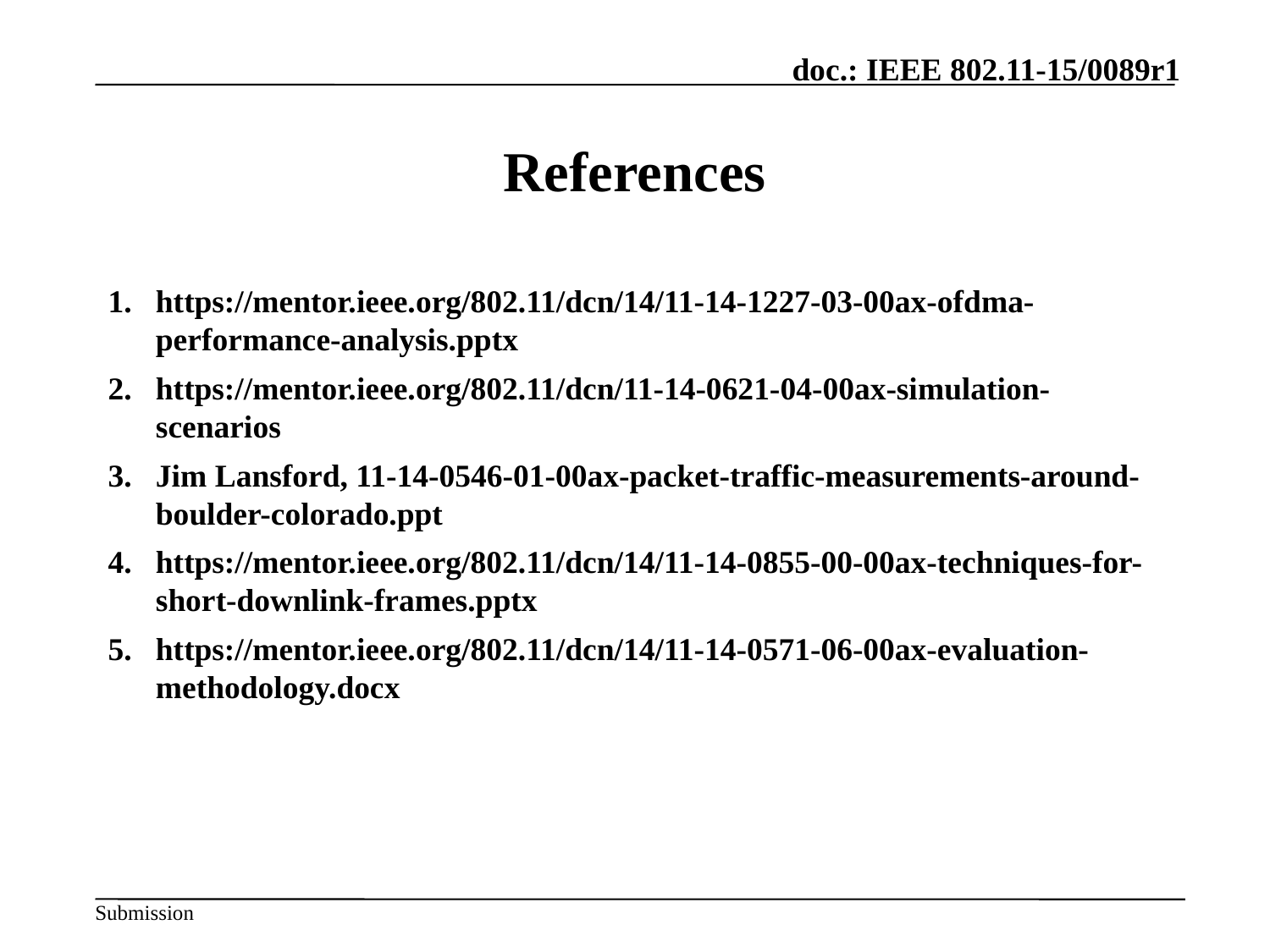

# References
https://mentor.ieee.org/802.11/dcn/14/11-14-1227-03-00ax-ofdma-performance-analysis.pptx
https://mentor.ieee.org/802.11/dcn/11-14-0621-04-00ax-simulation-scenarios
Jim Lansford, 11-14-0546-01-00ax-packet-traffic-measurements-around-boulder-colorado.ppt
https://mentor.ieee.org/802.11/dcn/14/11-14-0855-00-00ax-techniques-for-short-downlink-frames.pptx
https://mentor.ieee.org/802.11/dcn/14/11-14-0571-06-00ax-evaluation-methodology.docx